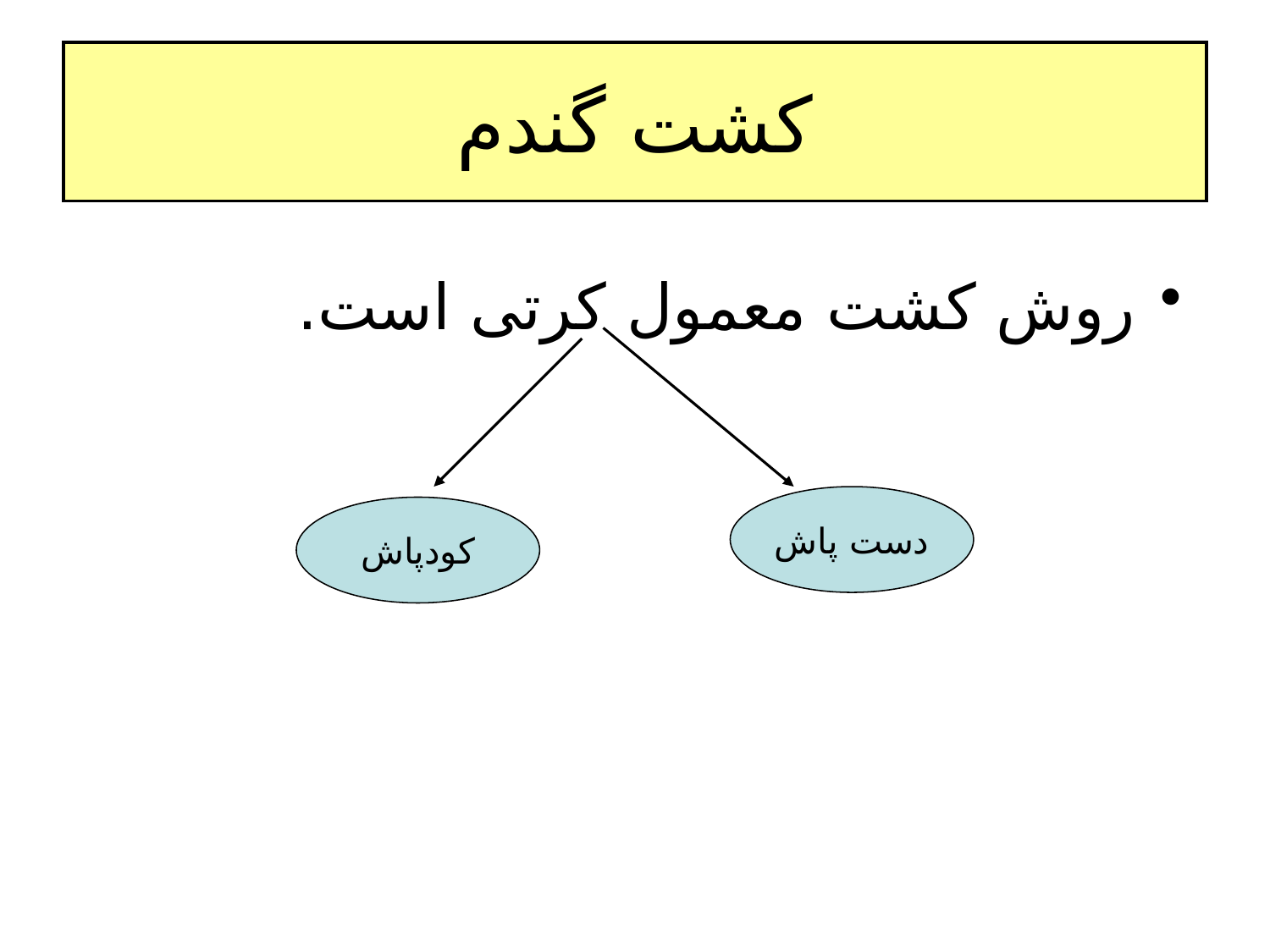

# کشت گندم
روش کشت معمول کرتی است.

دست پاش
کودپاش